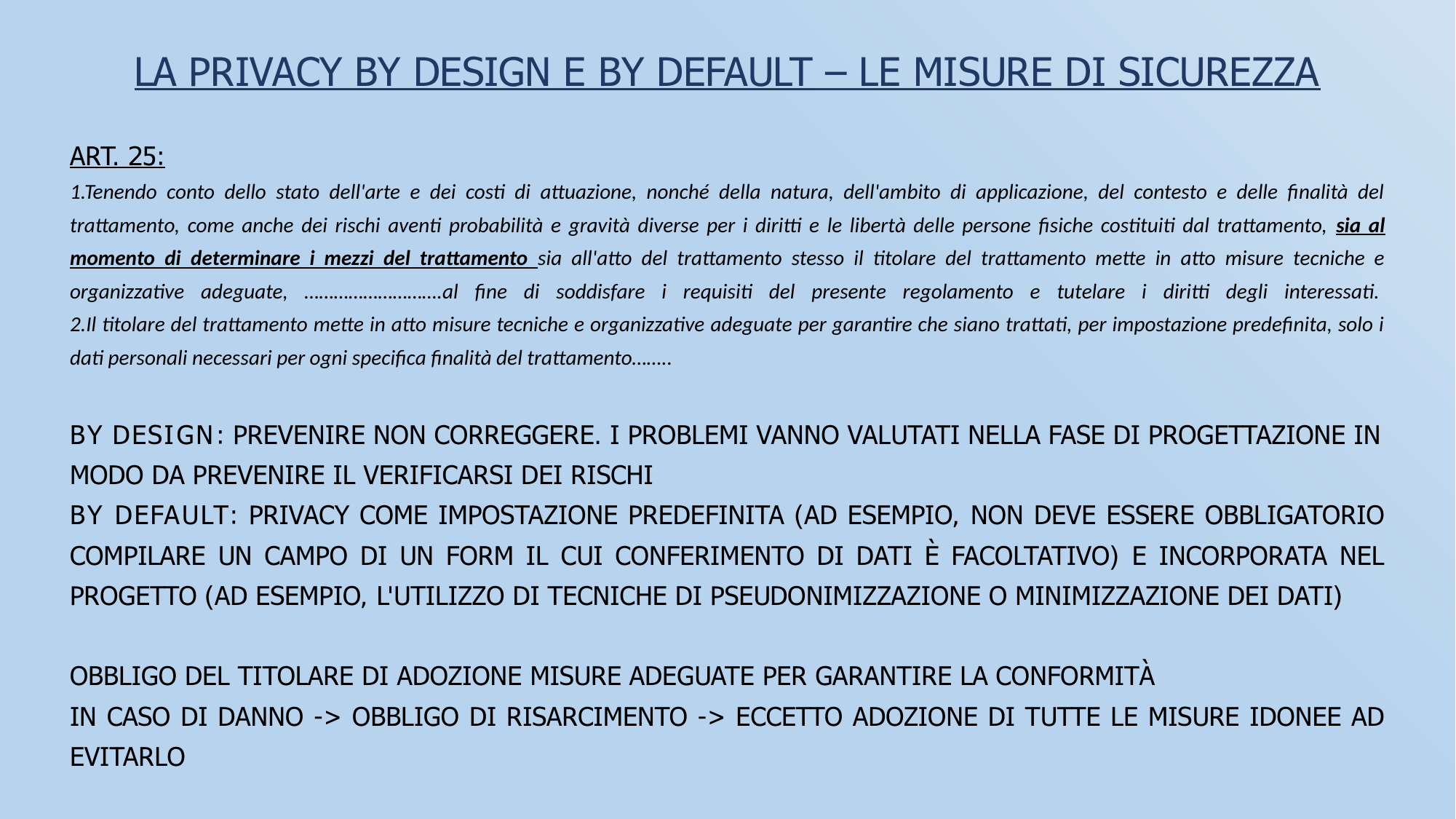

LA PRIVACY BY DESIGN E BY DEFAULT – LE MISURE DI SICUREZZA

ART. 25:
1.Tenendo conto dello stato dell'arte e dei costi di attuazione, nonché della natura, dell'ambito di applicazione, del contesto e delle finalità del trattamento, come anche dei rischi aventi probabilità e gravità diverse per i diritti e le libertà delle persone fisiche costituiti dal trattamento, sia al momento di determinare i mezzi del trattamento sia all'atto del trattamento stesso il titolare del trattamento mette in atto misure tecniche e organizzative adeguate, ……………………….al fine di soddisfare i requisiti del presente regolamento e tutelare i diritti degli interessati. 
2.Il titolare del trattamento mette in atto misure tecniche e organizzative adeguate per garantire che siano trattati, per impostazione predefinita, solo i dati personali necessari per ogni specifica finalità del trattamento……..

BY DESIGN: prevenire non correggere. i problemi vanno valutati nella fase di progettazione IN MODO DA prevenire il verificarsi dei rischi
BY DEFAULT: privacy come impostazione PREDEFINITA (ad esempio, non deve essere obbligatorio compilare un campo di un form il cui conferimento di dati è facoltativo) E incorporata nel progetto (ad esempio, l'utilizzo di tecniche di pseudonimizzazione o minimizzazione dei dati)

Obbligo del titolare di adozione misure adeguate per garantire la conformità
In caso di danno -> obbligo di risarcimento -> eccetto adozione di tutte le misure idonee ad evitarlo